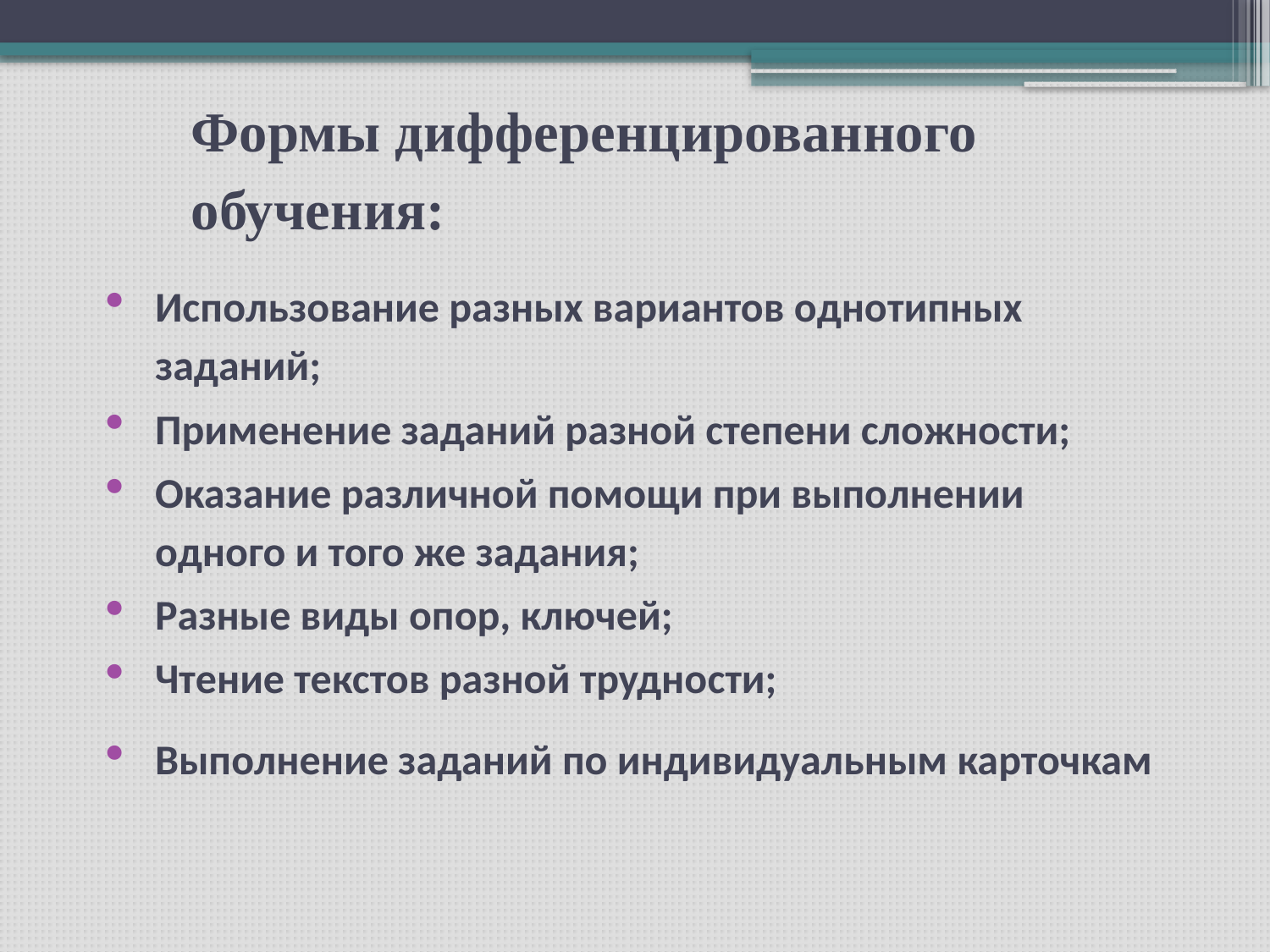

# Формы дифференцированного обучения:
Использование разных вариантов однотипных заданий;
Применение заданий разной степени сложности;
Оказание различной помощи при выполнении одного и того же задания;
Разные виды опор, ключей;
Чтение текстов разной трудности;
Выполнение заданий по индивидуальным карточкам